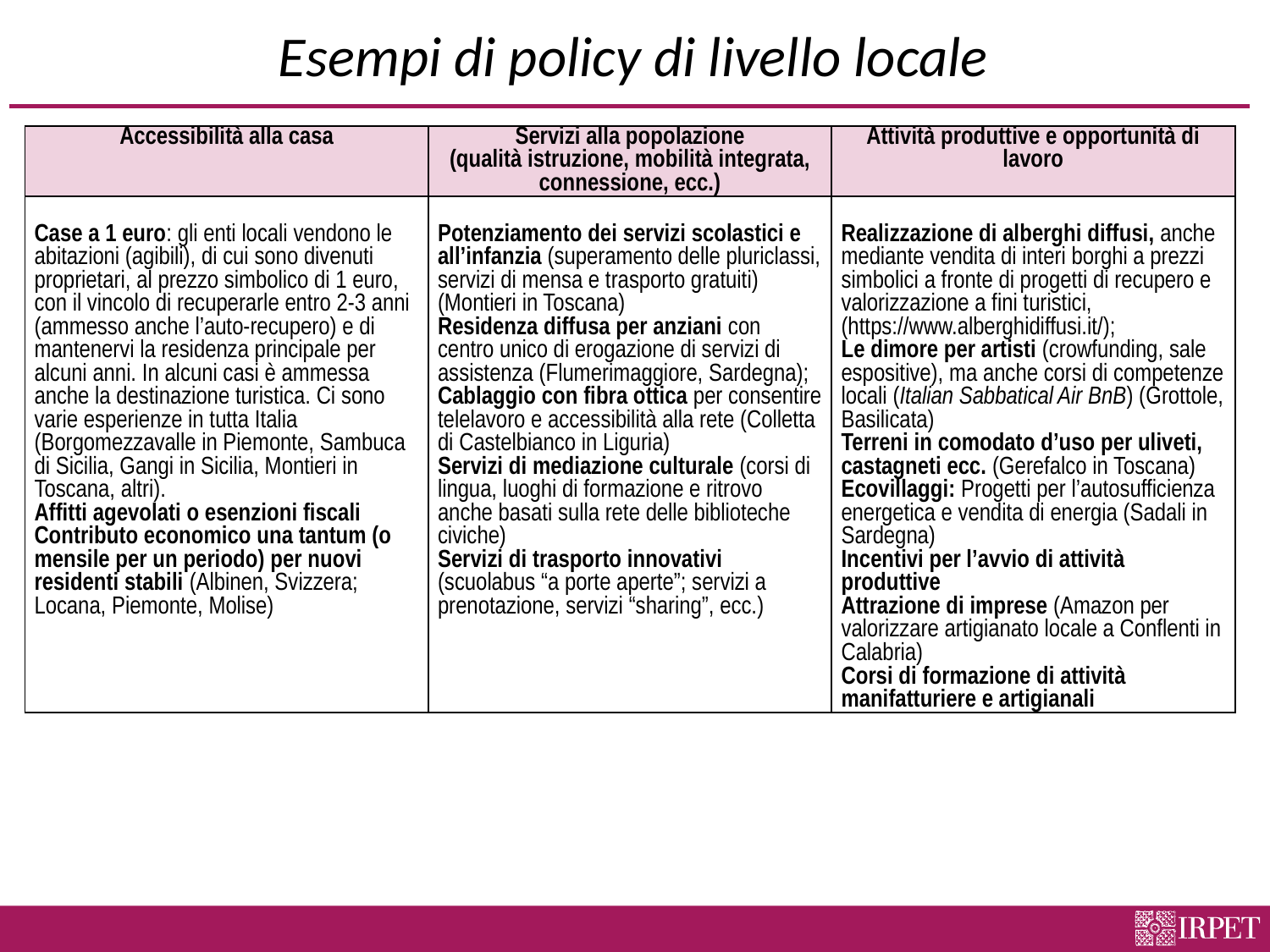

# Esempi di policy di livello locale
| Accessibilità alla casa | Servizi alla popolazione (qualità istruzione, mobilità integrata, connessione, ecc.) | Attività produttive e opportunità di lavoro |
| --- | --- | --- |
| Case a 1 euro: gli enti locali vendono le abitazioni (agibili), di cui sono divenuti proprietari, al prezzo simbolico di 1 euro, con il vincolo di recuperarle entro 2-3 anni (ammesso anche l’auto-recupero) e di mantenervi la residenza principale per alcuni anni. In alcuni casi è ammessa anche la destinazione turistica. Ci sono varie esperienze in tutta Italia (Borgomezzavalle in Piemonte, Sambuca di Sicilia, Gangi in Sicilia, Montieri in Toscana, altri). Affitti agevolati o esenzioni fiscali Contributo economico una tantum (o mensile per un periodo) per nuovi residenti stabili (Albinen, Svizzera; Locana, Piemonte, Molise) | Potenziamento dei servizi scolastici e all’infanzia (superamento delle pluriclassi, servizi di mensa e trasporto gratuiti) (Montieri in Toscana) Residenza diffusa per anziani con centro unico di erogazione di servizi di assistenza (Flumerimaggiore, Sardegna); Cablaggio con fibra ottica per consentire telelavoro e accessibilità alla rete (Colletta di Castelbianco in Liguria) Servizi di mediazione culturale (corsi di lingua, luoghi di formazione e ritrovo anche basati sulla rete delle biblioteche civiche) Servizi di trasporto innovativi (scuolabus “a porte aperte”; servizi a prenotazione, servizi “sharing”, ecc.) | Realizzazione di alberghi diffusi, anche mediante vendita di interi borghi a prezzi simbolici a fronte di progetti di recupero e valorizzazione a fini turistici, (https://www.alberghidiffusi.it/); Le dimore per artisti (crowfunding, sale espositive), ma anche corsi di competenze locali (Italian Sabbatical Air BnB) (Grottole, Basilicata) Terreni in comodato d’uso per uliveti, castagneti ecc. (Gerefalco in Toscana) Ecovillaggi: Progetti per l’autosufficienza energetica e vendita di energia (Sadali in Sardegna) Incentivi per l’avvio di attività produttive Attrazione di imprese (Amazon per valorizzare artigianato locale a Conflenti in Calabria) Corsi di formazione di attività manifatturiere e artigianali |